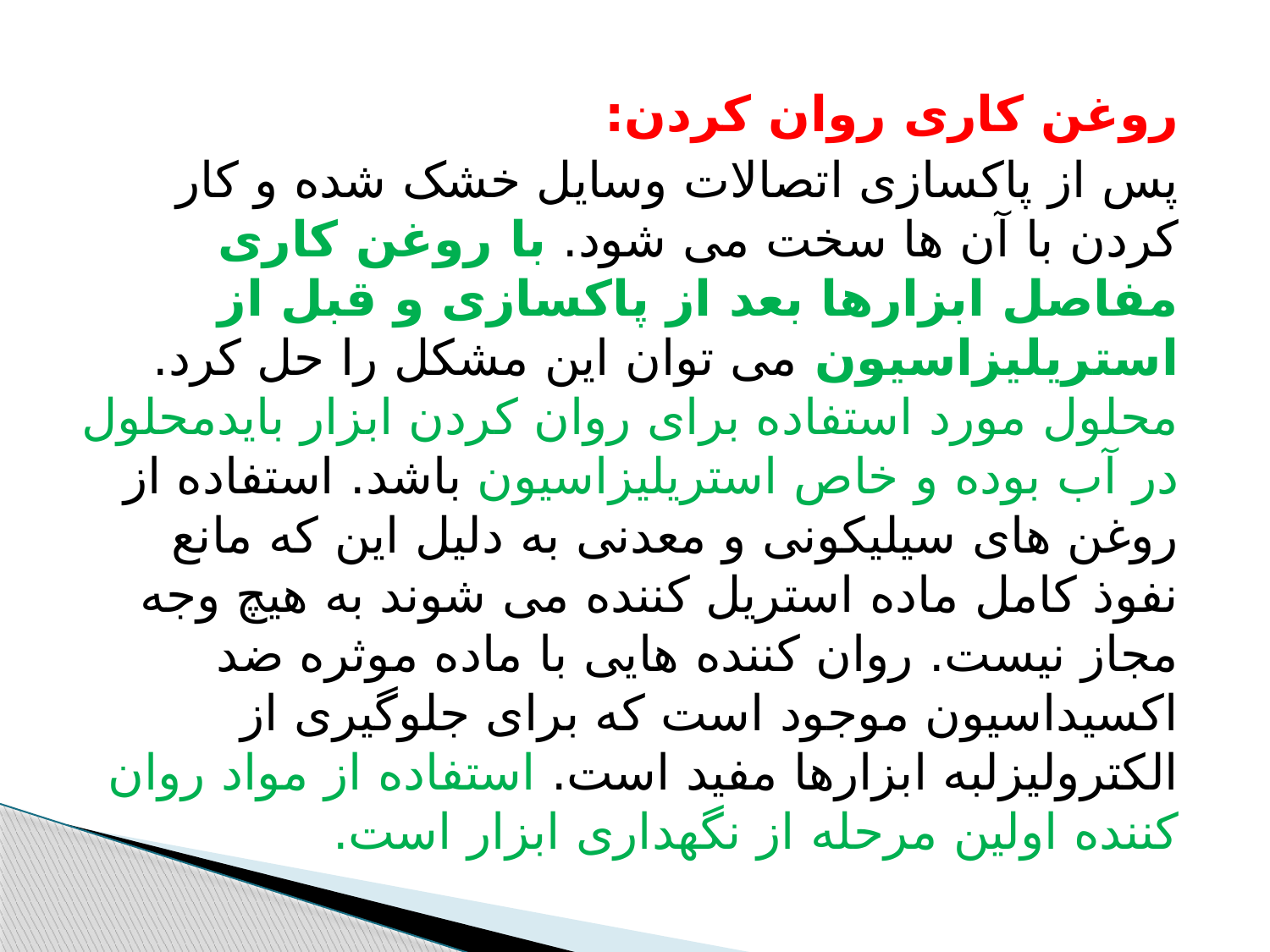

روغن کاری روان کردن:
پس از پاکسازی اتصالات وسایل خشک شده و کار کردن با آن ها سخت می شود. با روغن کاری مفاصل ابزارها بعد از پاکسازی و قبل از استریلیزاسیون می توان این مشکل را حل کرد. محلول مورد استفاده برای روان کردن ابزار بایدمحلول در آب بوده و خاص استریلیزاسیون باشد. استفاده از روغن های سیلیکونی و معدنی به دلیل این که مانع نفوذ کامل ماده استریل کننده می شوند به هیچ وجه مجاز نیست. روان کننده هایی با ماده موثره ضد اکسیداسیون موجود است که برای جلوگیری از الکترولیزلبه ابزارها مفید است. استفاده از مواد روان کننده اولین مرحله از نگهداری ابزار است.